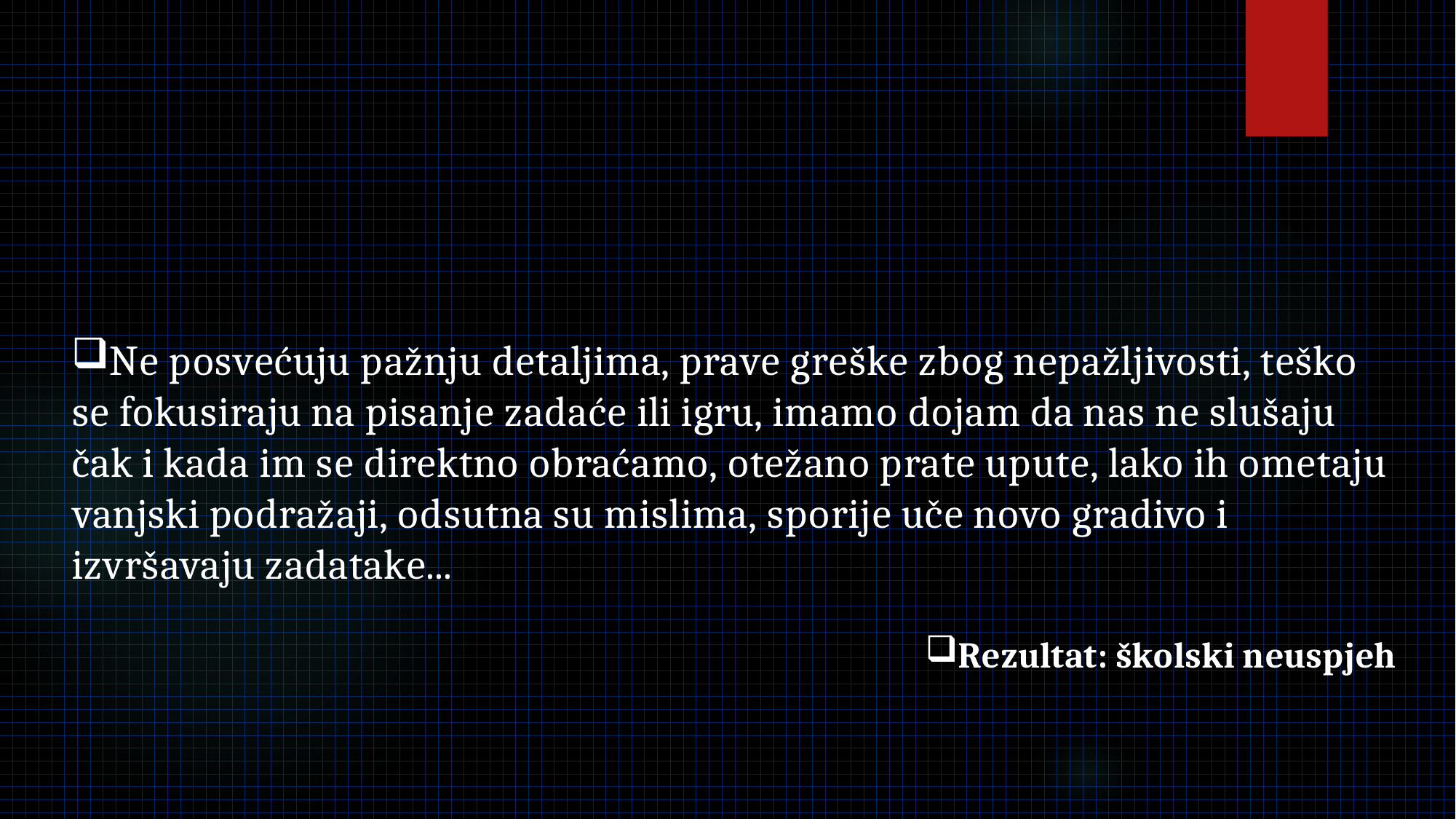

Ne posvećuju pažnju detaljima, prave greške zbog nepažljivosti, teško se fokusiraju na pisanje zadaće ili igru, imamo dojam da nas ne slušaju čak i kada im se direktno obraćamo, otežano prate upute, lako ih ometaju vanjski podražaji, odsutna su mislima, sporije uče novo gradivo i izvršavaju zadatake...

Rezultat: školski neuspjeh